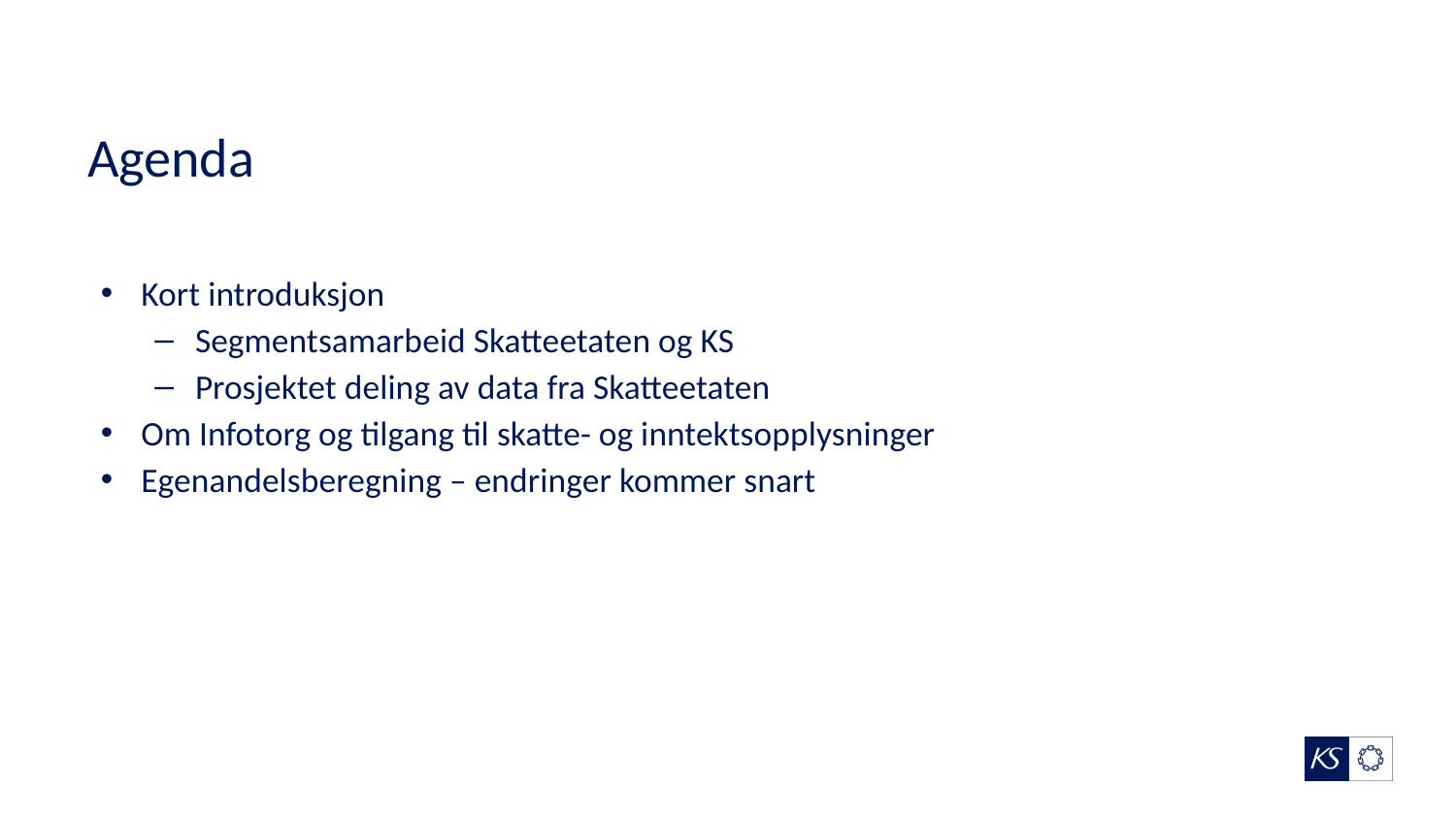

# Agenda
Kort introduksjon
Segmentsamarbeid Skatteetaten og KS
Prosjektet deling av data fra Skatteetaten
Om Infotorg og tilgang til skatte- og inntektsopplysninger
Egenandelsberegning – endringer kommer snart